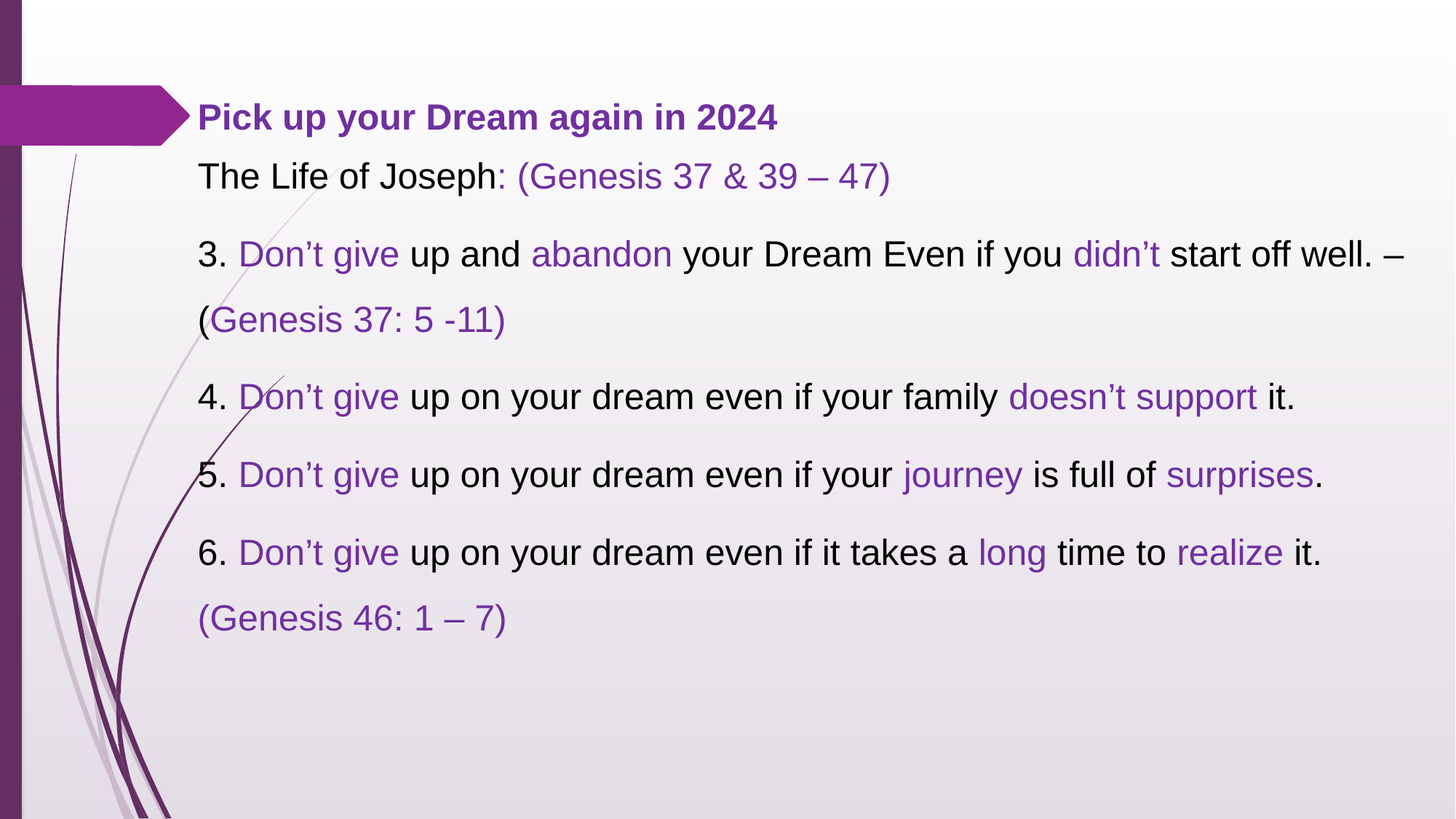

Pick up your Dream again in 2024
The Life of Joseph: (Genesis 37 & 39 – 47)
3. Don’t give up and abandon your Dream Even if you didn’t start off well. – (Genesis 37: 5 -11)
4. Don’t give up on your dream even if your family doesn’t support it.
5. Don’t give up on your dream even if your journey is full of surprises.
6. Don’t give up on your dream even if it takes a long time to realize it.
(Genesis 46: 1 – 7)